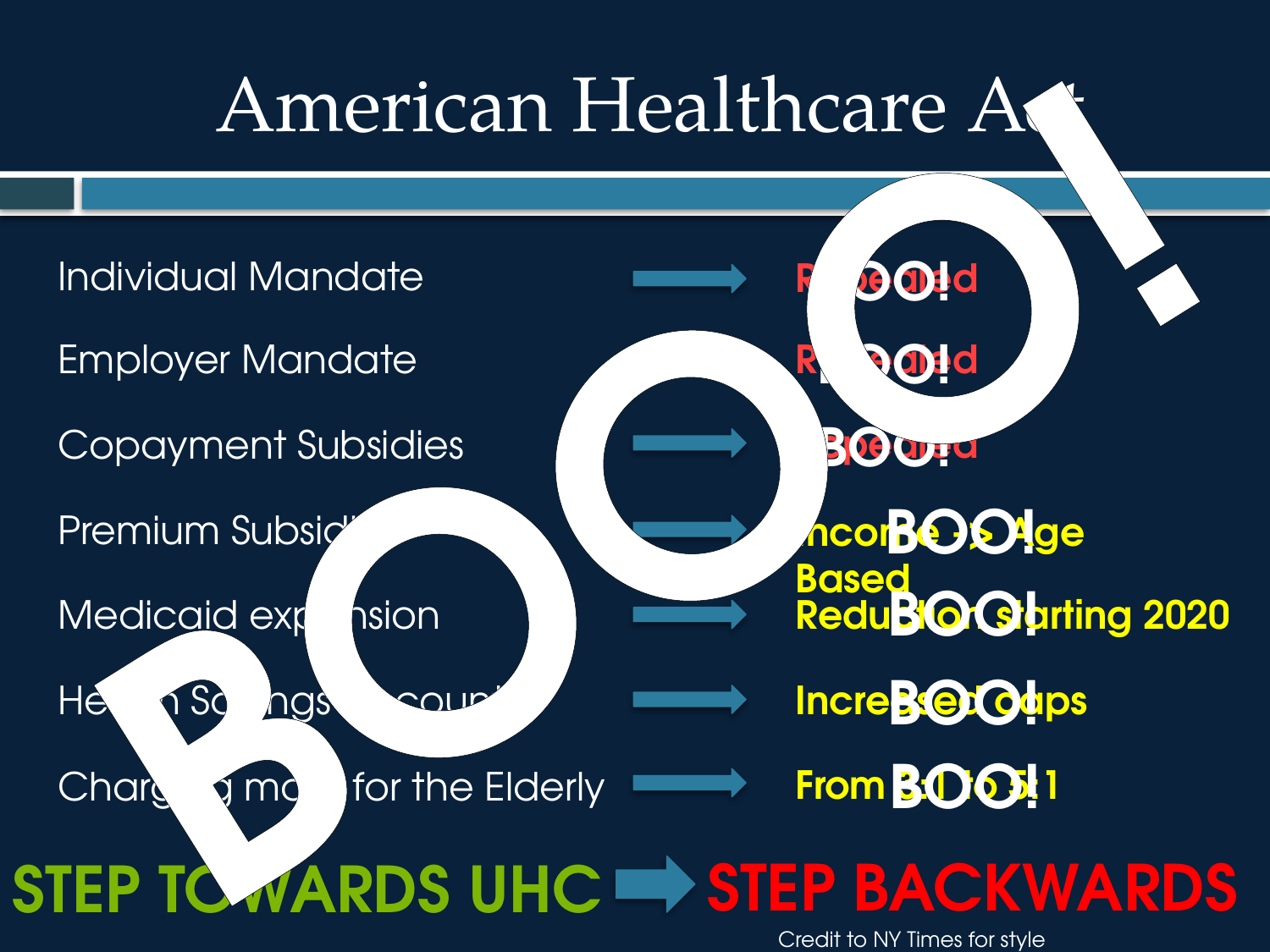

# American Healthcare Act
BOO!
Individual Mandate
Repealed

BOOO!
BOO!
Employer Mandate
Repealed

BOO!
Repealed
Copayment Subsidies

BOO!
Premium Subsidies
Income -> Age Based

BOO!
Medicaid expansion
Reduction starting 2020

BOO!
Increased caps
Health Savings Accounts

BOO!
From 3:1 to 5:1
Charging more for the Elderly

STEP BACKWARDS
STEP TOWARDS UHC

Credit to NY Times for style